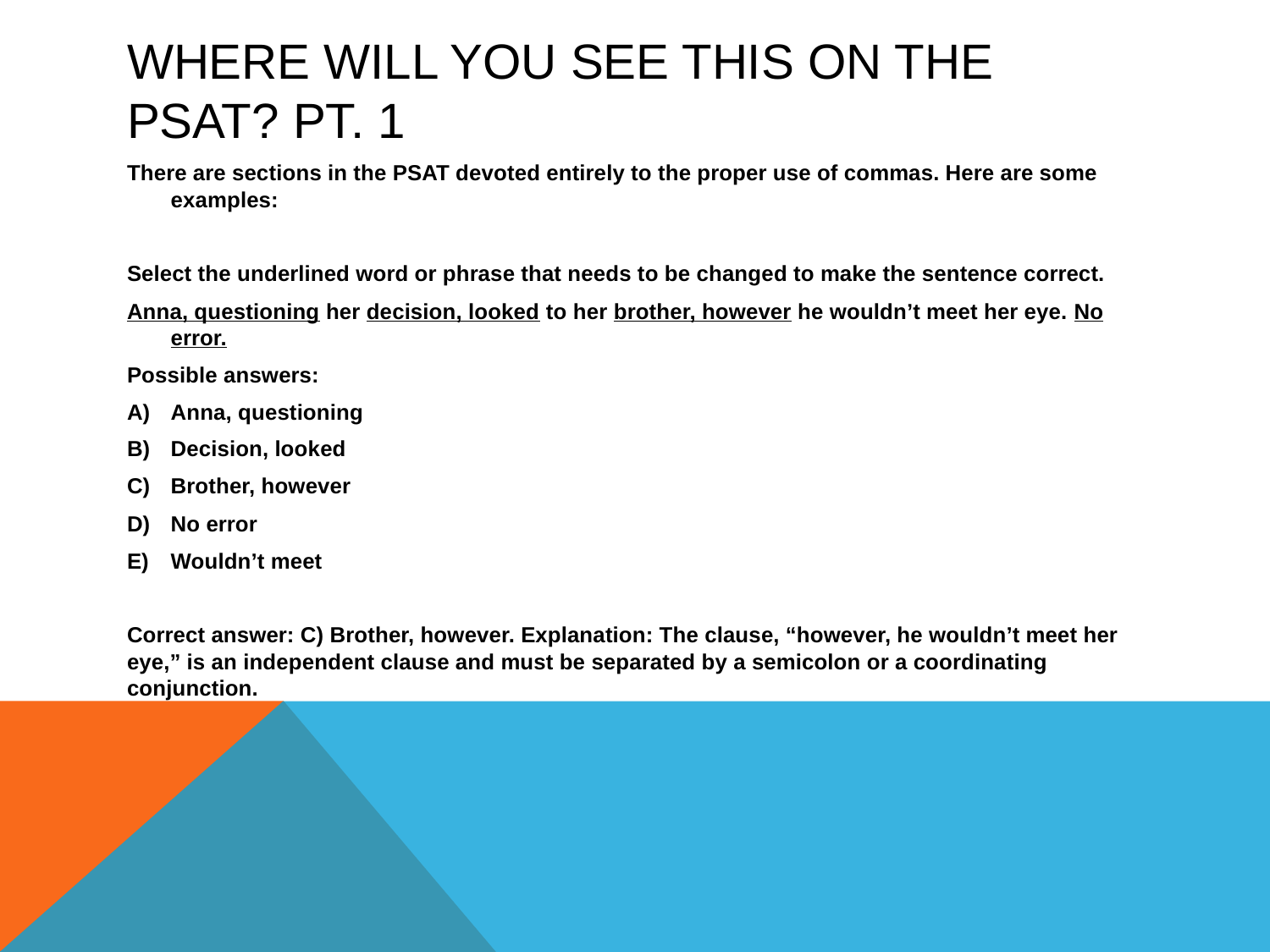

# Where will you see this on the Psat? Pt. 1
There are sections in the PSAT devoted entirely to the proper use of commas. Here are some examples:

Select the underlined word or phrase that needs to be changed to make the sentence correct.
Anna, questioning her decision, looked to her brother, however he wouldn’t meet her eye. No error.
Possible answers:
Anna, questioning
Decision, looked
Brother, however
No error
Wouldn’t meet

Correct answer: C) Brother, however. Explanation: The clause, “however, he wouldn’t meet her eye,” is an independent clause and must be separated by a semicolon or a coordinating conjunction.